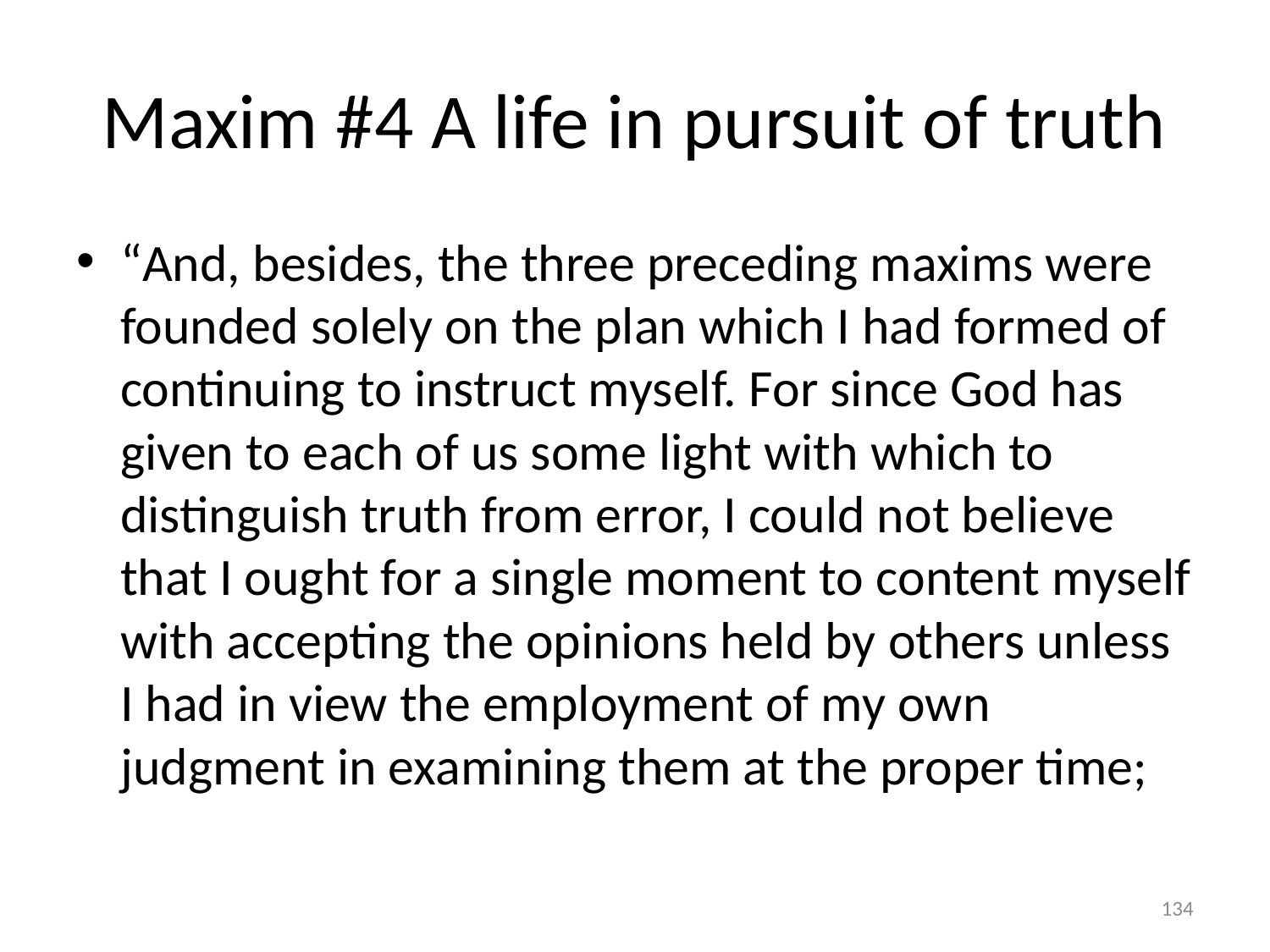

# Maxim #4 A life in pursuit of truth
“And, besides, the three preceding maxims were founded solely on the plan which I had formed of continuing to instruct myself. For since God has given to each of us some light with which to distinguish truth from error, I could not believe that I ought for a single moment to content myself with accepting the opinions held by others unless I had in view the employment of my own judgment in examining them at the proper time;
134